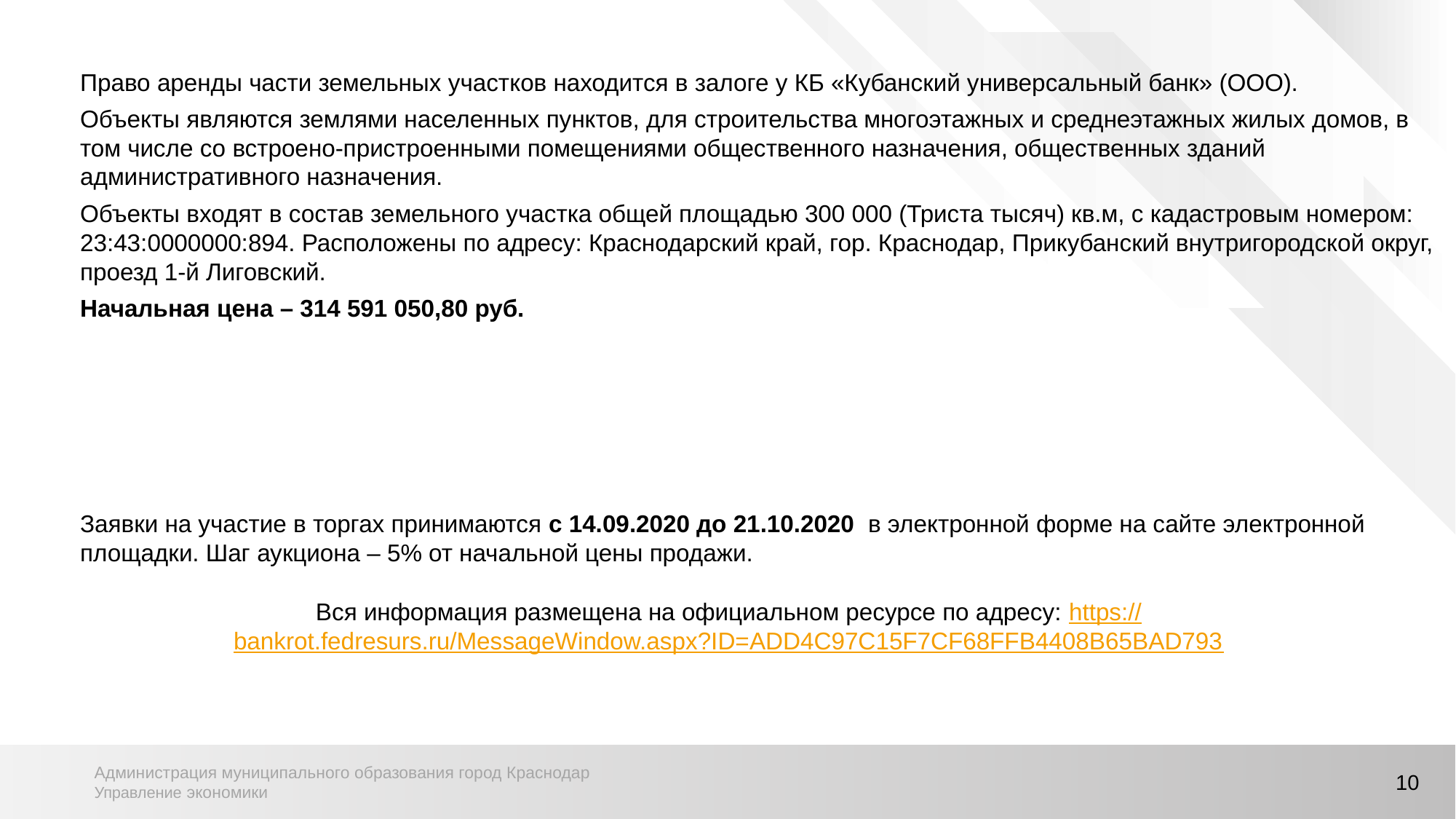

Право аренды части земельных участков находится в залоге у КБ «Кубанский универсальный банк» (ООО).
Объекты являются землями населенных пунктов, для строительства многоэтажных и среднеэтажных жилых домов, в том числе со встроено-пристроенными помещениями общественного назначения, общественных зданий административного назначения.
Объекты входят в состав земельного участка общей площадью 300 000 (Триста тысяч) кв.м, с кадастровым номером: 23:43:0000000:894. Расположены по адресу: Краснодарский край, гор. Краснодар, Прикубанский внутригородской округ, проезд 1-й Лиговский.
Начальная цена – 314 591 050,80 руб.

Заявки на участие в торгах принимаются с 14.09.2020 до 21.10.2020  в электронной форме на сайте электронной площадки. Шаг аукциона – 5% от начальной цены продажи.
Вся информация размещена на официальном ресурсе по адресу: https://bankrot.fedresurs.ru/MessageWindow.aspx?ID=ADD4C97C15F7CF68FFB4408B65BAD793